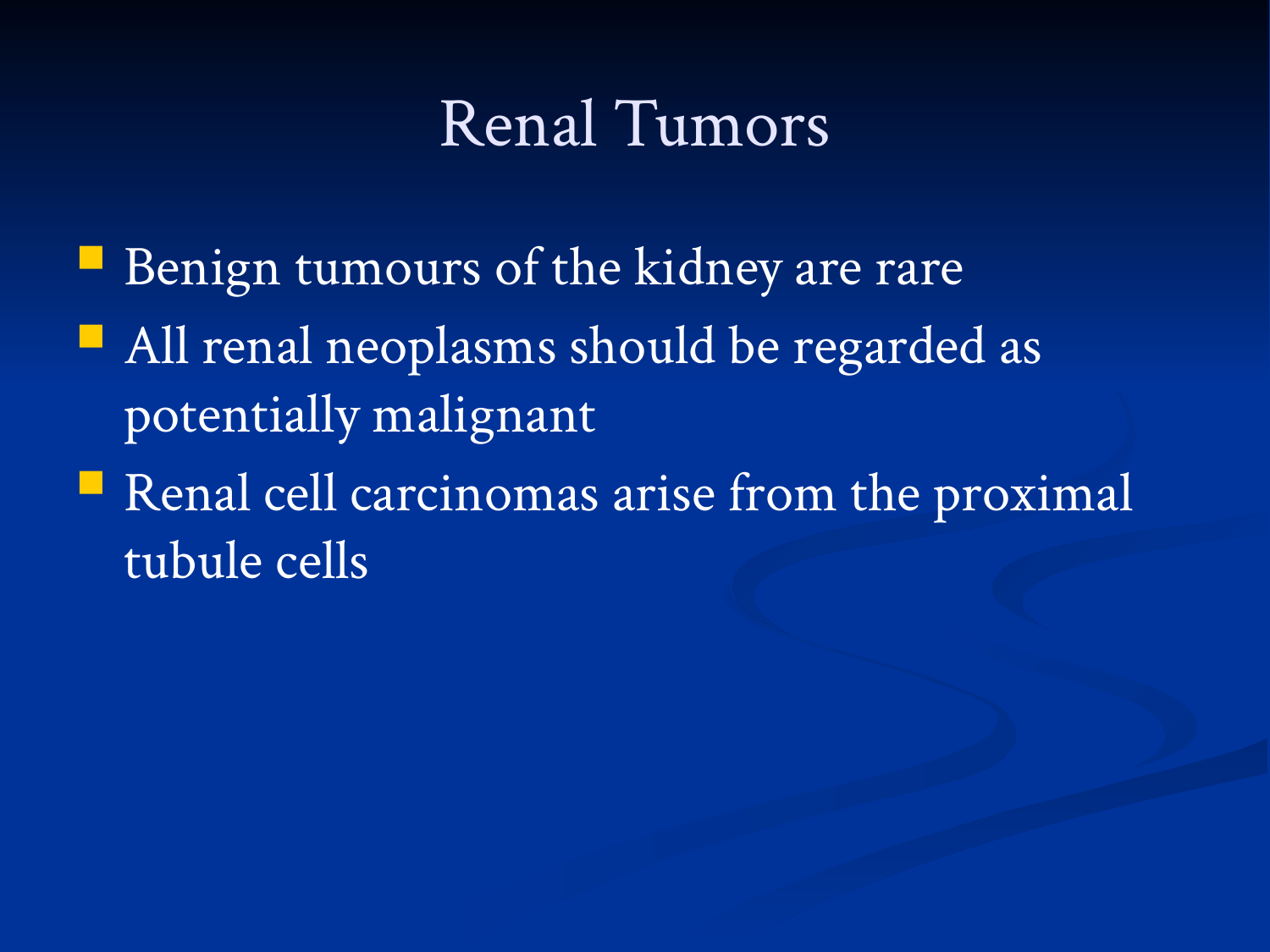

# Renal Tumors
Benign tumours of the kidney are rare
All renal neoplasms should be regarded as potentially malignant
Renal cell carcinomas arise from the proximal tubule cells